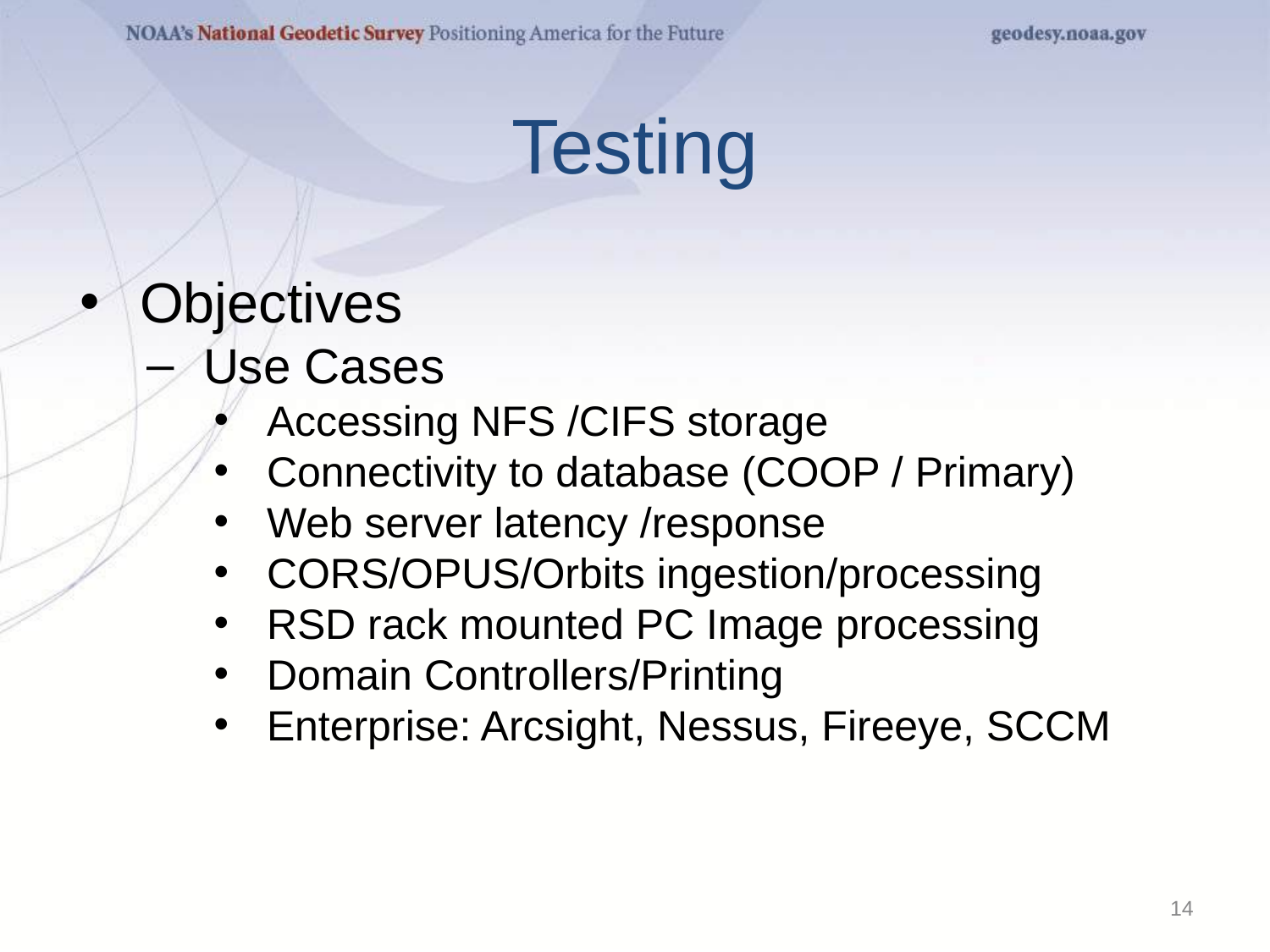

# Testing
Objectives
Use Cases
Accessing NFS /CIFS storage
Connectivity to database (COOP / Primary)
Web server latency /response
CORS/OPUS/Orbits ingestion/processing
RSD rack mounted PC Image processing
Domain Controllers/Printing
Enterprise: Arcsight, Nessus, Fireeye, SCCM

14